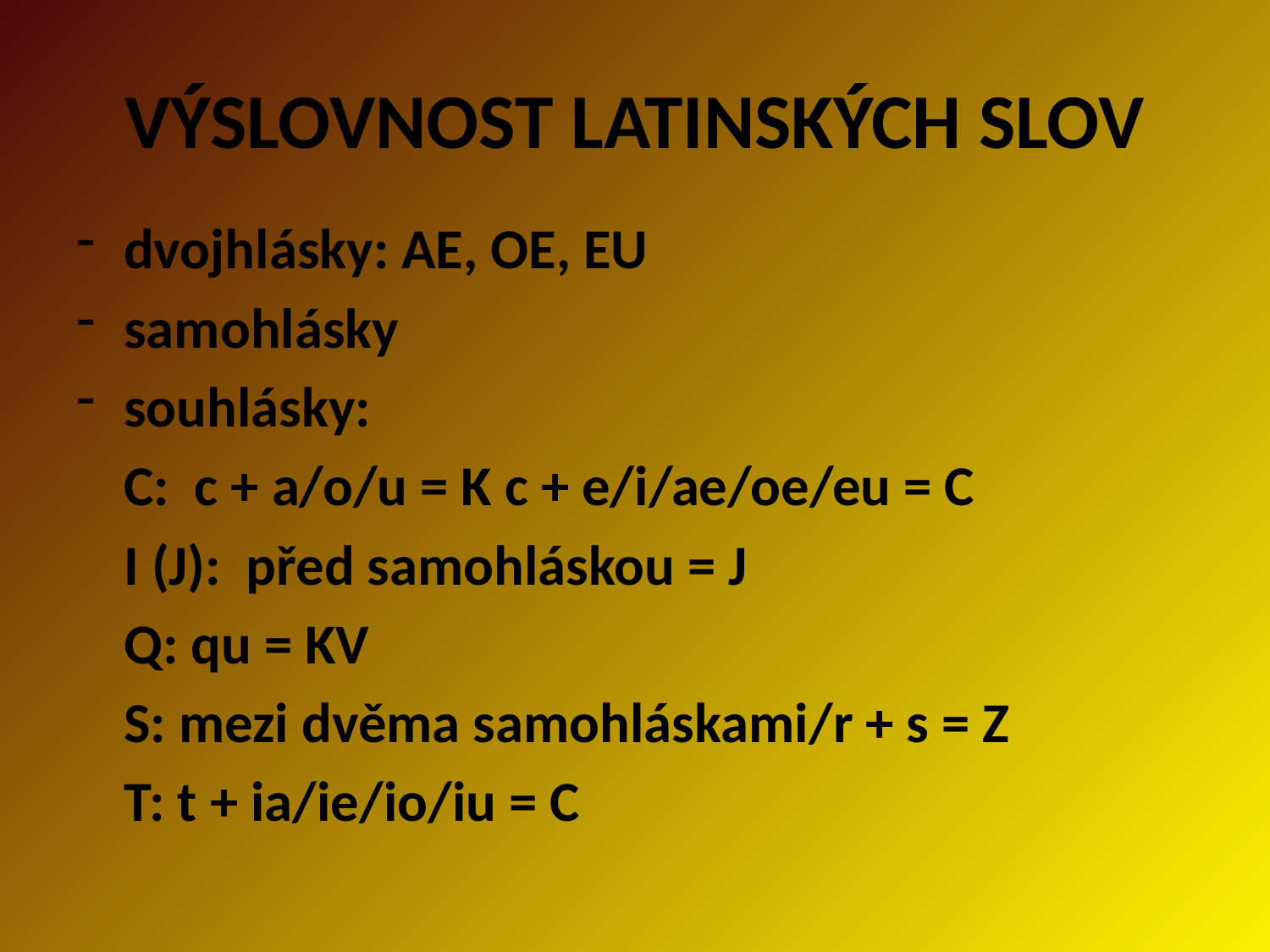

# VÝSLOVNOST LATINSKÝCH SLOV
dvojhlásky: AE, OE, EU
samohlásky
souhlásky:
	C:  c + a/o/u = K	c + e/i/ae/oe/eu = C
	I (J):  před samohláskou = J
	Q: qu = KV
	S: mezi dvěma samohláskami/r + s = Z
	T: t + ia/ie/io/iu = C